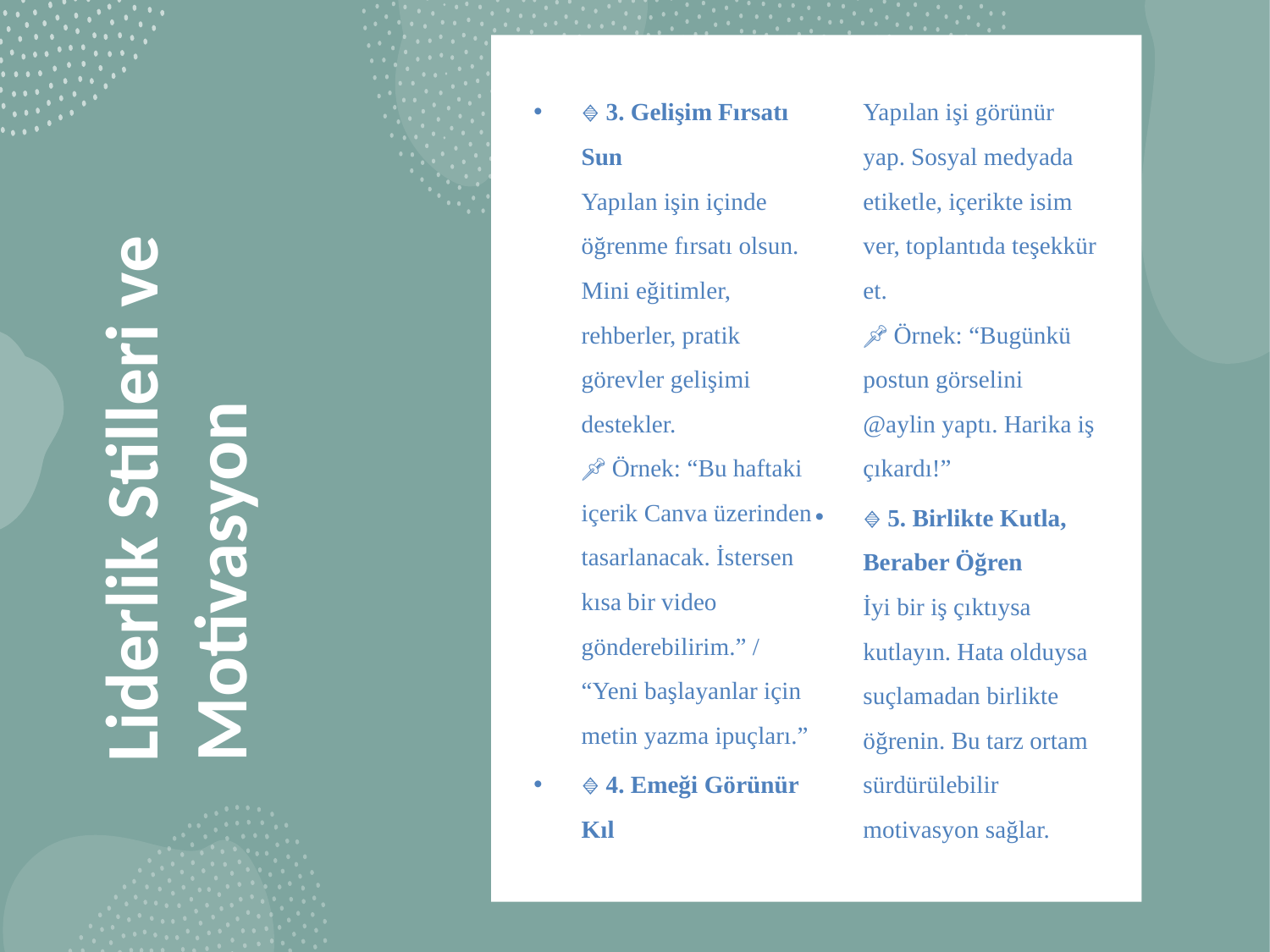

🔹 3. Gelişim Fırsatı Sun
Yapılan işin içinde öğrenme fırsatı olsun. Mini eğitimler, rehberler, pratik görevler gelişimi destekler.
📌 Örnek: “Bu haftaki içerik Canva üzerinden tasarlanacak. İstersen kısa bir video gönderebilirim.” / “Yeni başlayanlar için metin yazma ipuçları.”
🔹 4. Emeği Görünür Kıl
Yapılan işi görünür yap. Sosyal medyada etiketle, içerikte isim ver, toplantıda teşekkür et.
📌 Örnek: “Bugünkü postun görselini @aylin yaptı. Harika iş çıkardı!”
🔹 5. Birlikte Kutla, Beraber Öğren
İyi bir iş çıktıysa kutlayın. Hata olduysa suçlamadan birlikte öğrenin. Bu tarz ortam sürdürülebilir motivasyon sağlar.

# Liderlik Stilleri ve Motivasyon